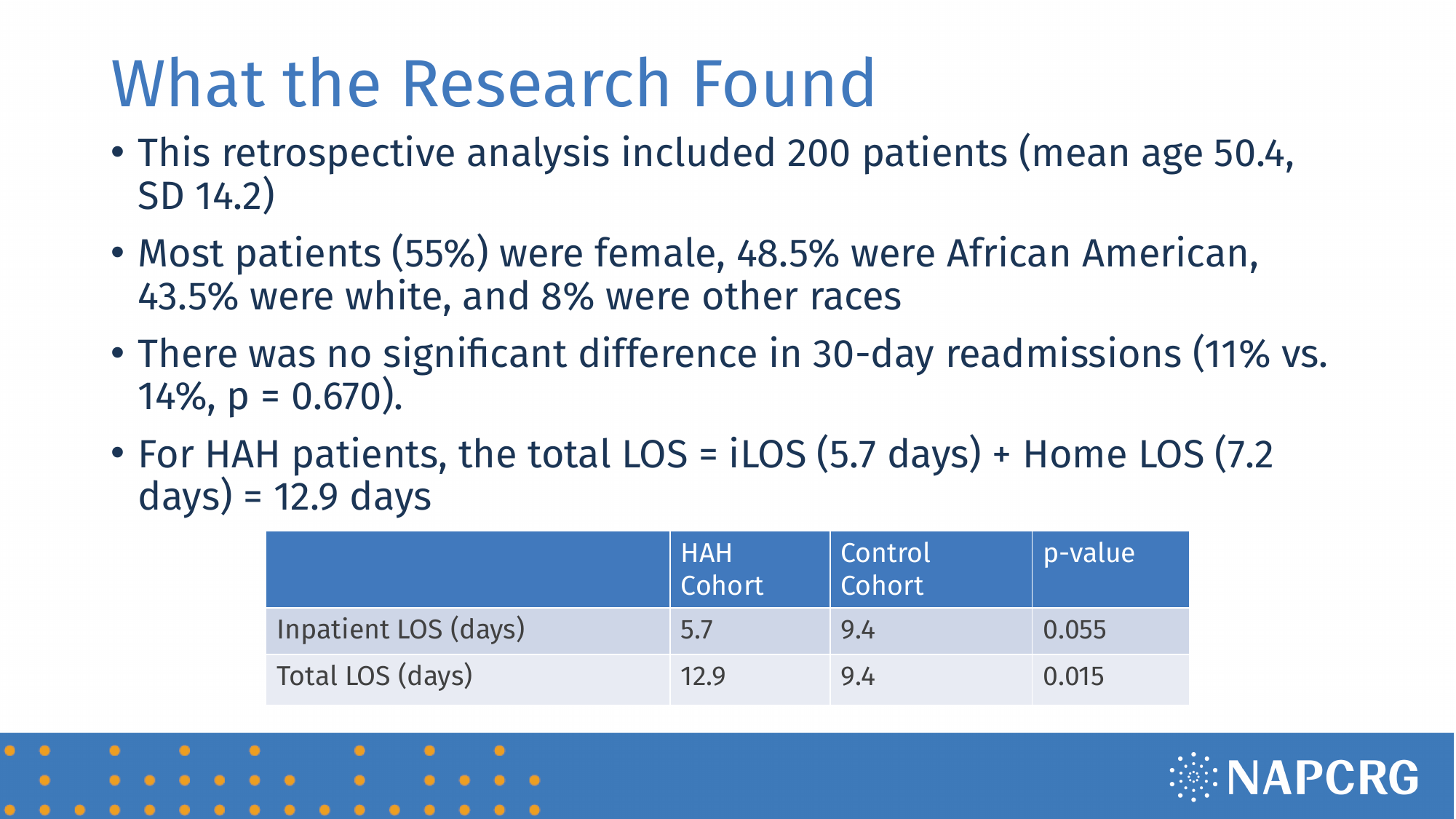

# What the Research Found
This retrospective analysis included 200 patients (mean age 50.4, SD 14.2)
Most patients (55%) were female, 48.5% were African American, 43.5% were white, and 8% were other races
There was no significant difference in 30-day readmissions (11% vs. 14%, p = 0.670).
For HAH patients, the total LOS = iLOS (5.7 days) + Home LOS (7.2 days) = 12.9 days
|  | HAH Cohort | Control Cohort | p-value |
| --- | --- | --- | --- |
| Inpatient LOS (days) | 5.7 | 9.4 | 0.055 |
| Total LOS (days) | 12.9 | 9.4 | 0.015 |